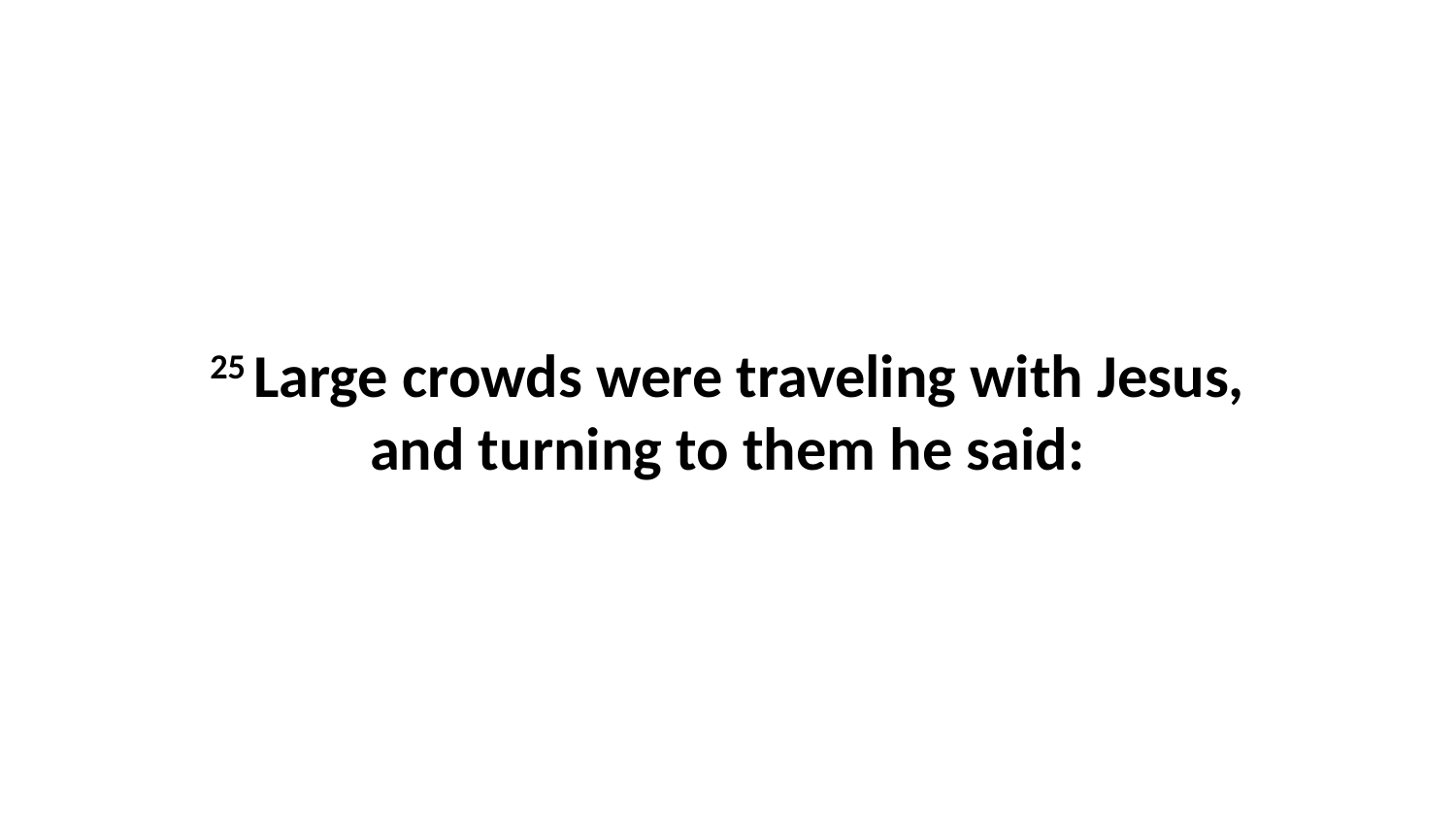

25 Large crowds were traveling with Jesus, and turning to them he said: